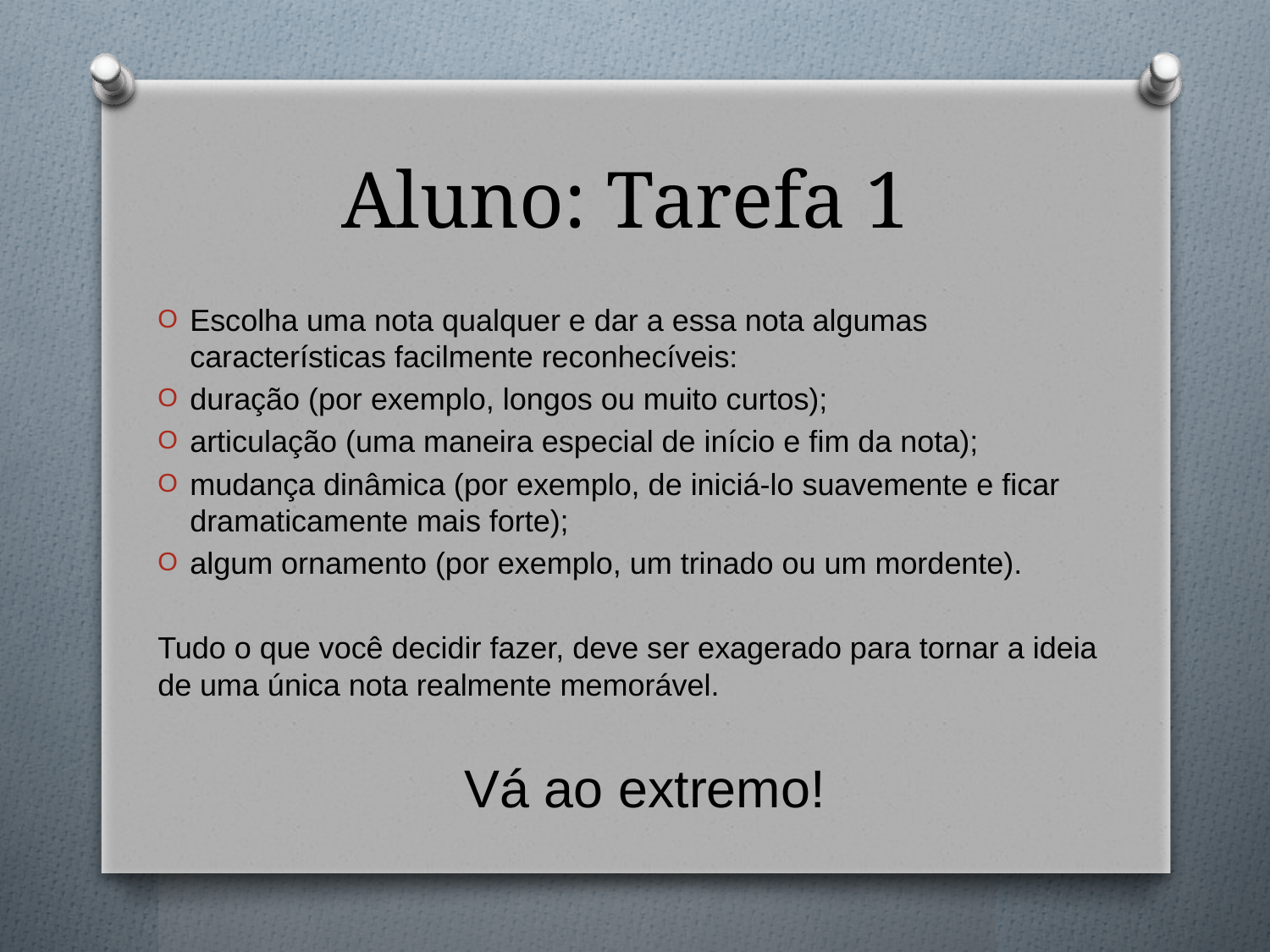

# Aluno: Tarefa 1
Escolha uma nota qualquer e dar a essa nota algumas características facilmente reconhecíveis:
duração (por exemplo, longos ou muito curtos);
articulação (uma maneira especial de início e fim da nota);
mudança dinâmica (por exemplo, de iniciá-lo suavemente e ficar dramaticamente mais forte);
algum ornamento (por exemplo, um trinado ou um mordente).

Tudo o que você decidir fazer, deve ser exagerado para tornar a ideia de uma única nota realmente memorável.

Vá ao extremo!